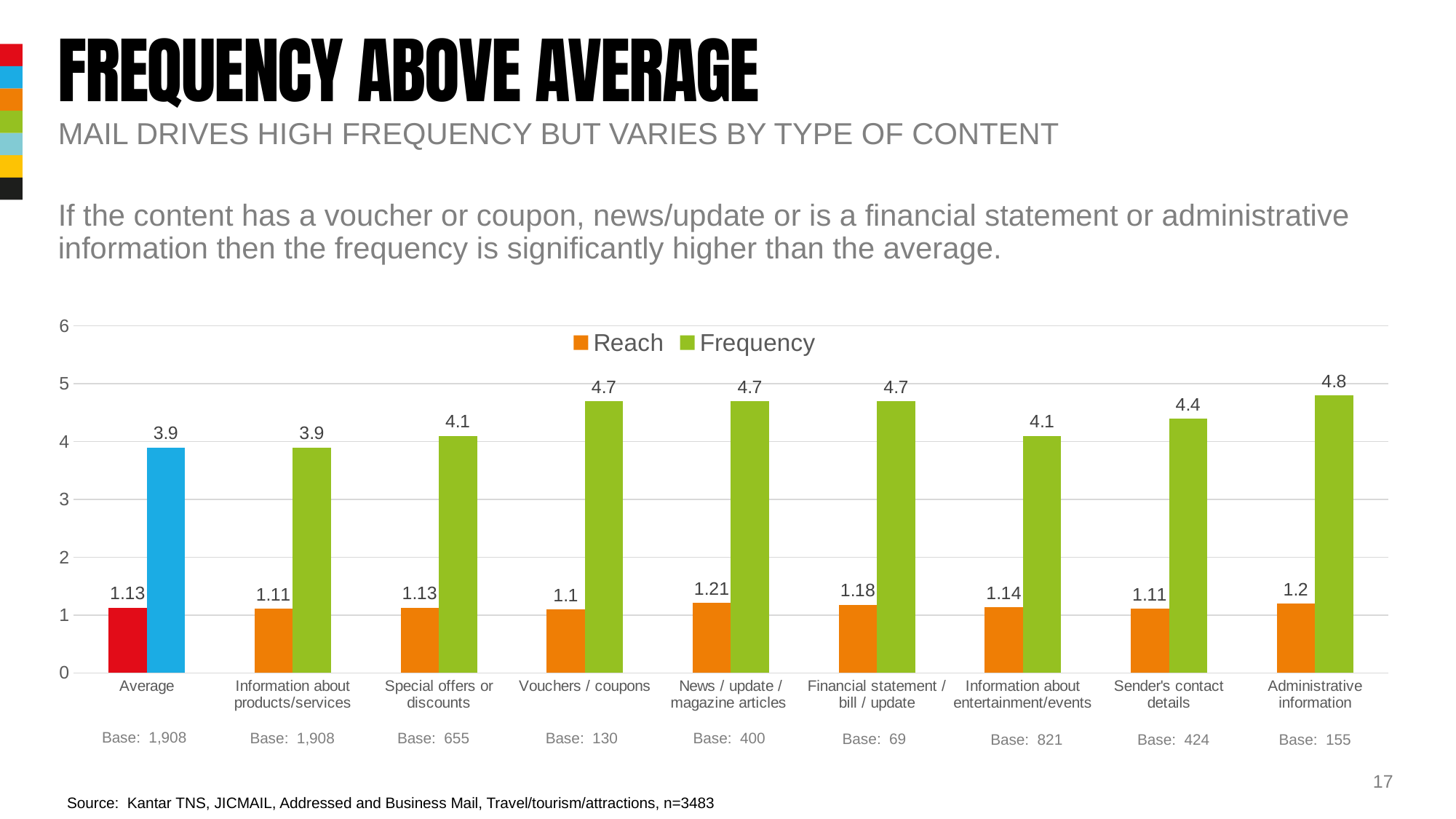

# frequency above average
Mail drives high frequency but varies by type of content

If the content has a voucher or coupon, news/update or is a financial statement or administrative information then the frequency is significantly higher than the average.

### Chart

| Category | Reach | Frequency |
|---|---|---|
| Average | 1.13 | 3.9 |
| Information about products/services | 1.11 | 3.9 |
| Special offers or discounts | 1.13 | 4.1 |
| Vouchers / coupons | 1.1 | 4.7 |
| News / update / magazine articles  | 1.21 | 4.7 |
| Financial statement / bill / update | 1.18 | 4.7 |
| Information about entertainment/events | 1.14 | 4.1 |
| Sender's contact details | 1.11 | 4.4 |
| Administrative information | 1.2 | 4.8 |
Base:  1,908
Base:  1,908
Base:  655
Base:  130
Base:  400
Base:  69
Base:  821
Base:  424
Base:  155
17

Source:  Kantar TNS, JICMAIL, Addressed and Business Mail, Travel/tourism/attractions, n=3483